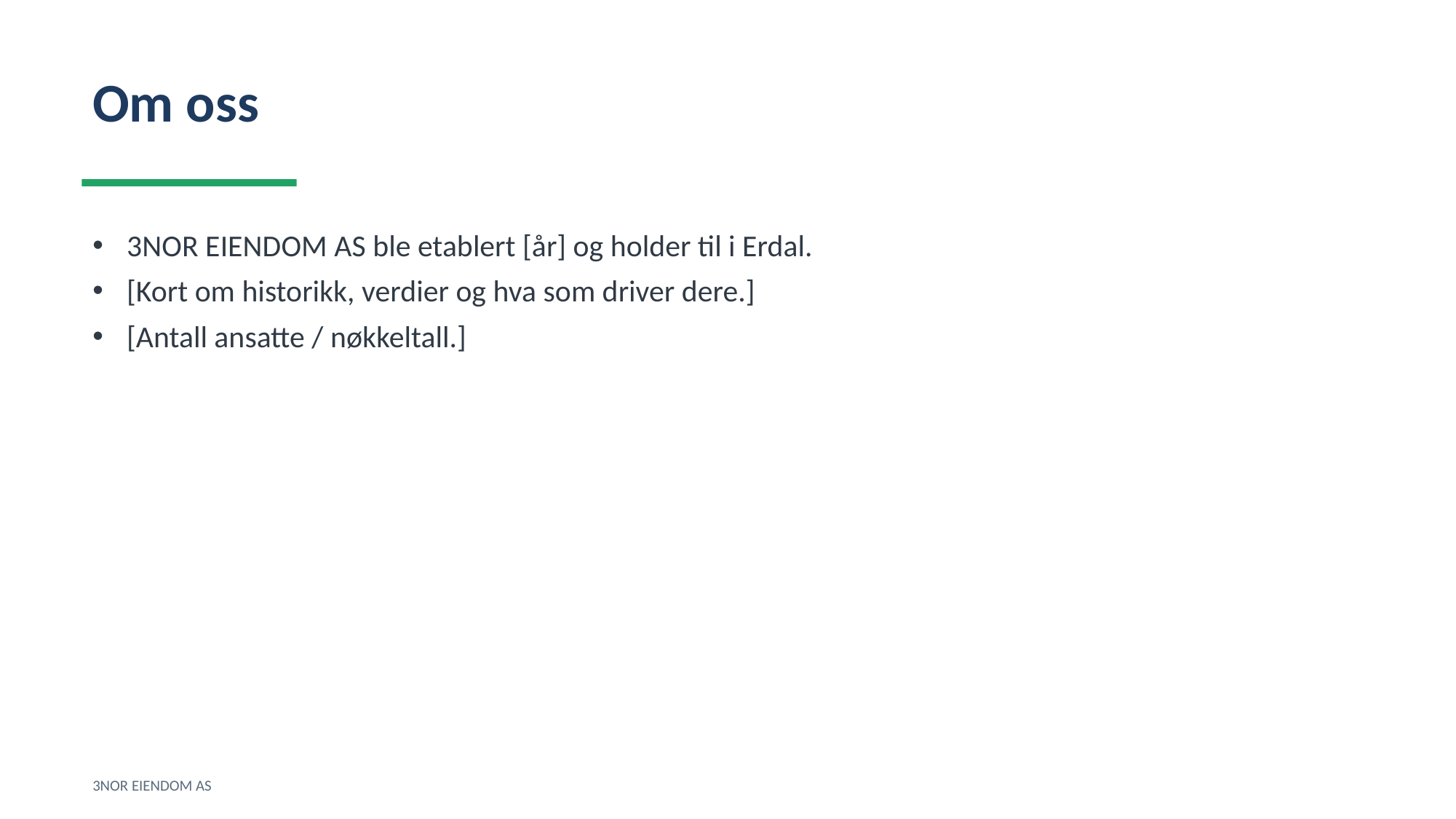

Om oss

3NOR EIENDOM AS ble etablert [år] og holder til i Erdal.
[Kort om historikk, verdier og hva som driver dere.]
[Antall ansatte / nøkkeltall.]
3NOR EIENDOM AS